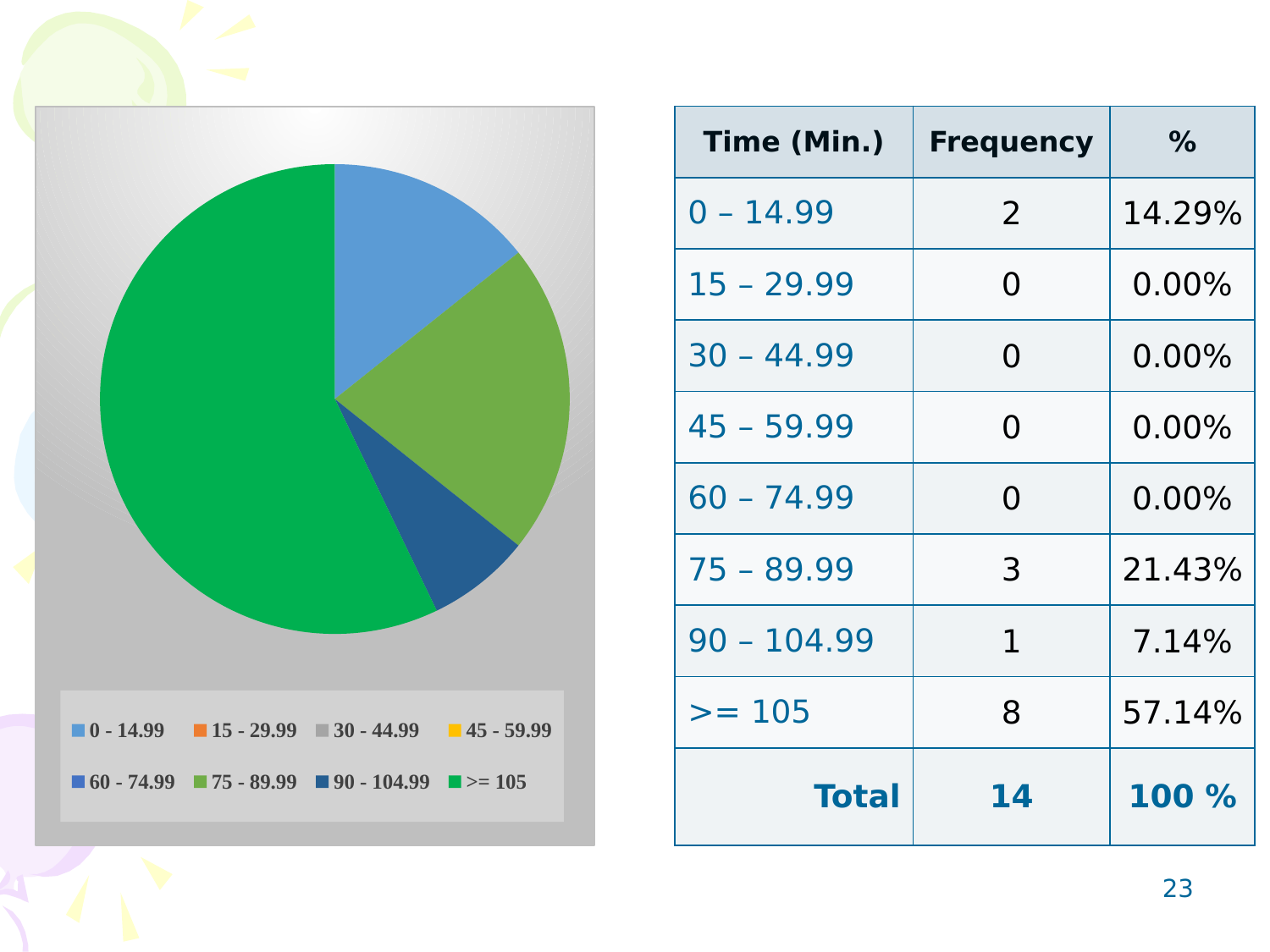

| Time (Min.) | Frequency | % |
| --- | --- | --- |
| 0 – 14.99 | 2 | 14.29% |
| 15 – 29.99 | 0 | 0.00% |
| 30 – 44.99 | 0 | 0.00% |
| 45 – 59.99 | 0 | 0.00% |
| 60 – 74.99 | 0 | 0.00% |
| 75 – 89.99 | 3 | 21.43% |
| 90 – 104.99 | 1 | 7.14% |
| >= 105 | 8 | 57.14% |
| Total | 14 | 100 % |

### Chart

| Category |  |
|---|---|
| 0 - 14.99 | 0.14285714285714285 |
| 15 - 29.99 | 0.0 |
| 30 - 44.99 | 0.0 |
| 45 - 59.99 | 0.0 |
| 60 - 74.99 | 0.0 |
| 75 - 89.99 | 0.21428571428571427 |
| 90 - 104.99 | 0.07142857142857142 |
| >= 105 | 0.5714285714285714 |
23